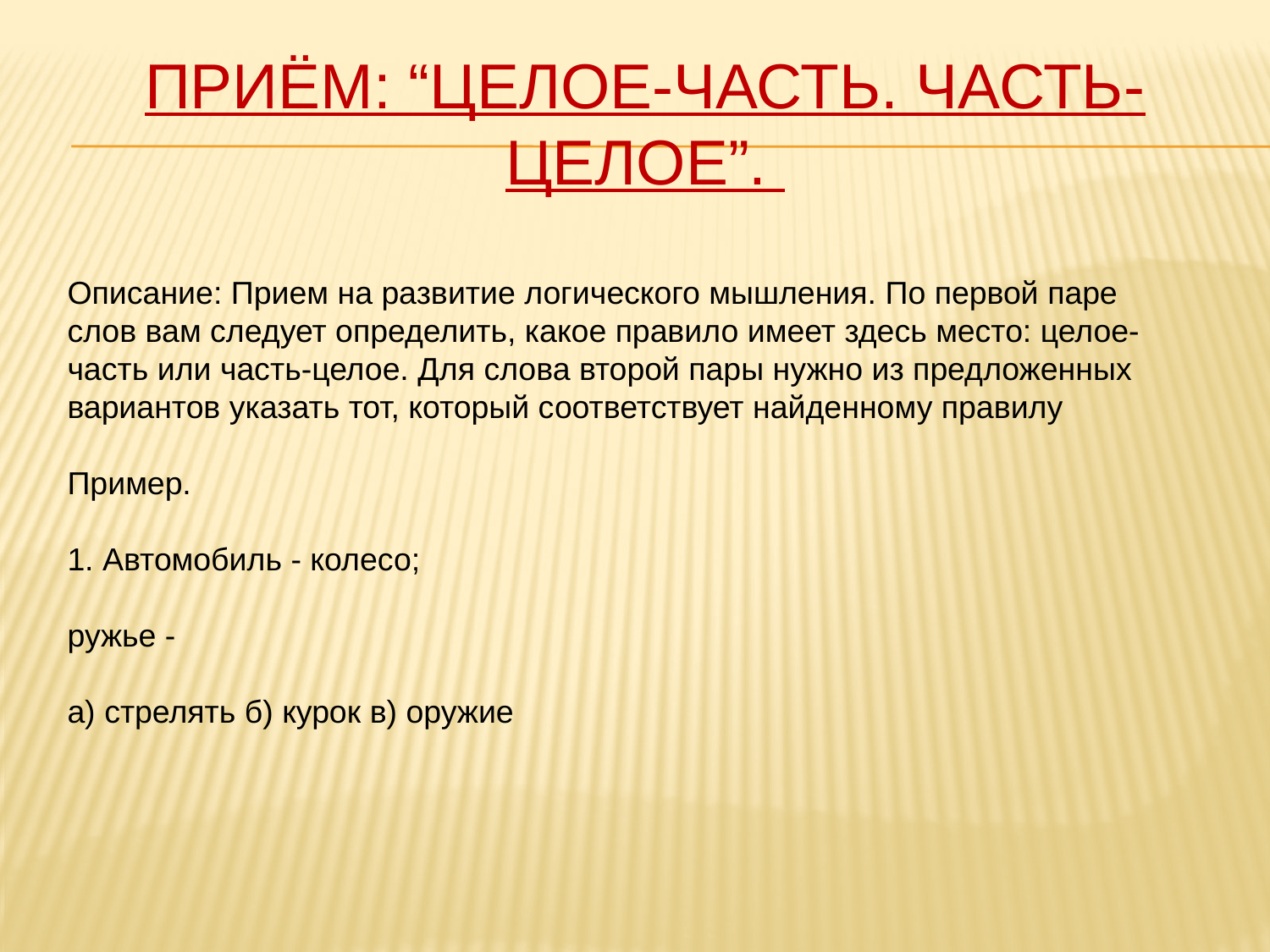

# Приём: “Целое-часть. Часть- целое”.
Описание: Прием на развитие логического мышления. По первой паре слов вам следует определить, какое правило имеет здесь место: целое-часть или часть-целое. Для слова второй пары нужно из предложенных вариантов указать тот, который соответствует найденному правилу
Пример.
1. Автомобиль - колесо;
ружье -
а) стрелять б) курок в) оружие